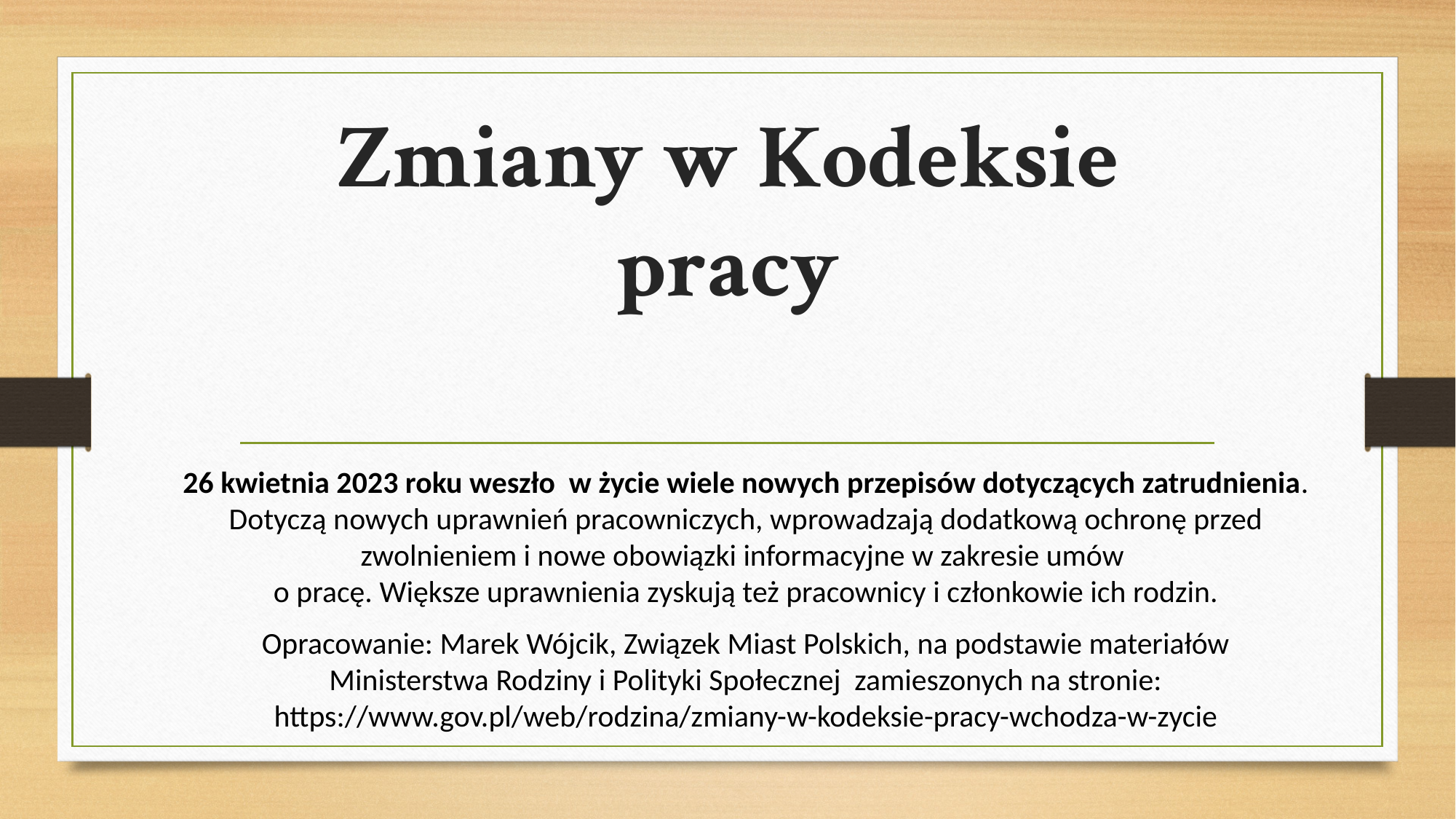

# Zmiany w Kodeksie pracy
26 kwietnia 2023 roku weszło  w życie wiele nowych przepisów dotyczących zatrudnienia. Dotyczą nowych uprawnień pracowniczych, wprowadzają dodatkową ochronę przed zwolnieniem i nowe obowiązki informacyjne w zakresie umów
o pracę. Większe uprawnienia zyskują też pracownicy i członkowie ich rodzin.
Opracowanie: Marek Wójcik, Związek Miast Polskich, na podstawie materiałów Ministerstwa Rodziny i Polityki Społecznej  zamieszonych na stronie: https://www.gov.pl/web/rodzina/zmiany-w-kodeksie-pracy-wchodza-w-zycie